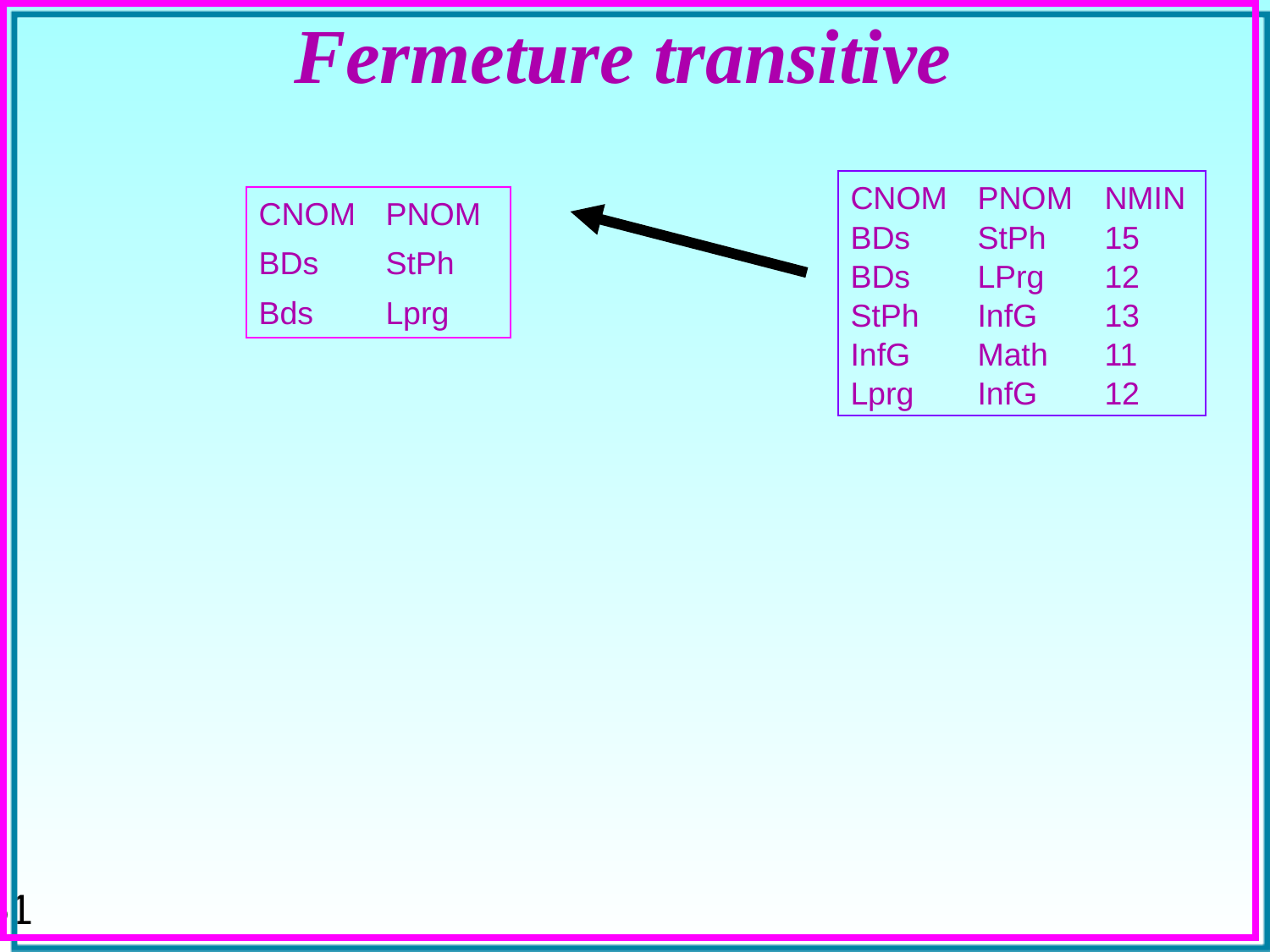

# Fermeture transitive
CNOM	PNOM	NMIN
BDs	StPh	15
BDs	LPrg	12
StPh	InfG	13
InfG	Math	11
Lprg	InfG	12
CNOM	PNOM
BDs	StPh
Bds	Lprg